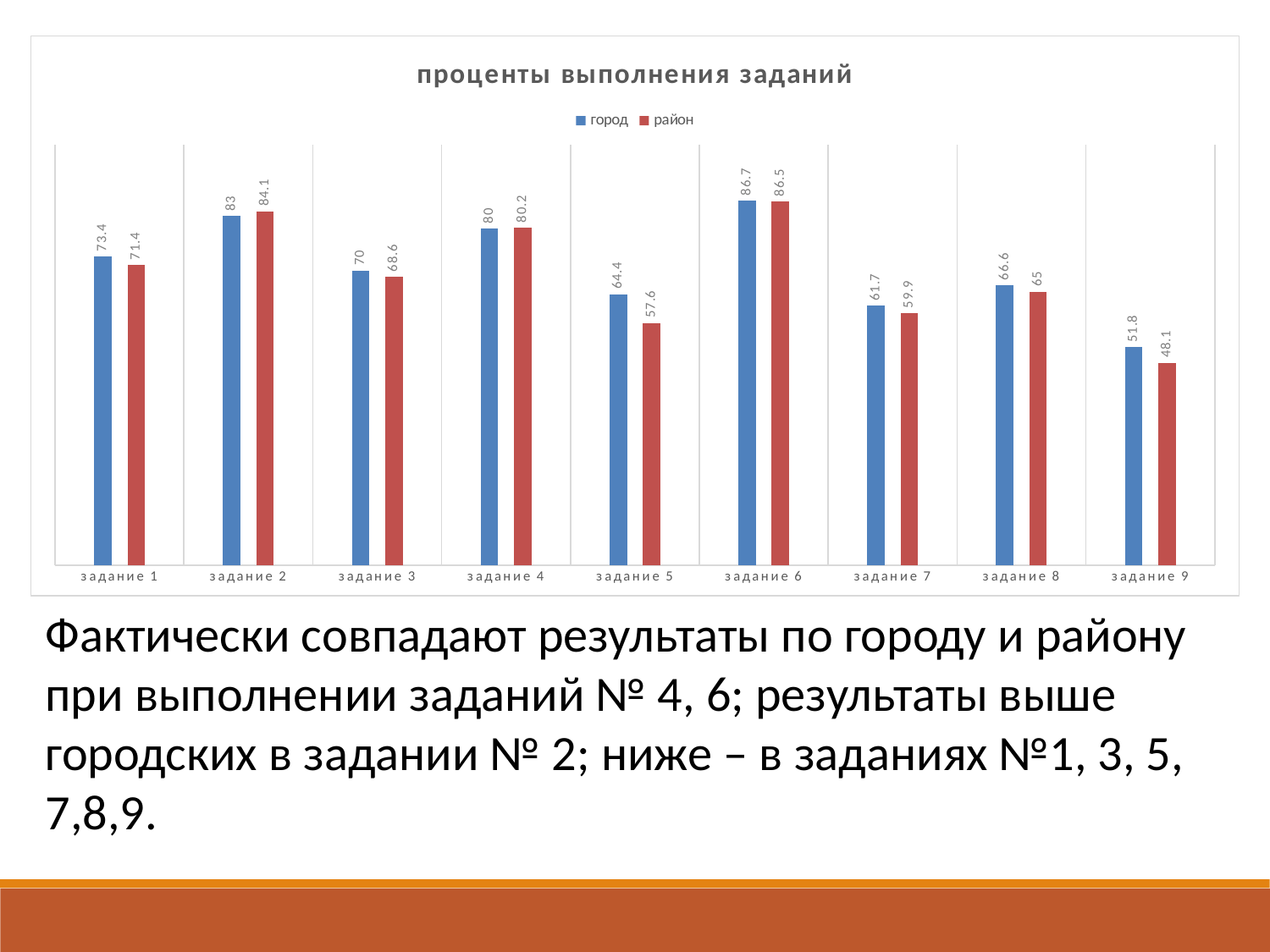

### Chart: проценты выполнения заданий

| Category | город | район |
|---|---|---|
| задание 1 | 73.4 | 71.4 |
| задание 2 | 83.0 | 84.1 |
| задание 3 | 70.0 | 68.6 |
| задание 4 | 80.0 | 80.2 |
| задание 5 | 64.4 | 57.6 |
| задание 6 | 86.7 | 86.5 |
| задание 7 | 61.7 | 59.9 |
| задание 8 | 66.6 | 65.0 |
| задание 9 | 51.8 | 48.1 |
Фактически совпадают результаты по городу и району при выполнении заданий № 4, 6; результаты выше городских в задании № 2; ниже – в заданиях №1, 3, 5, 7,8,9.